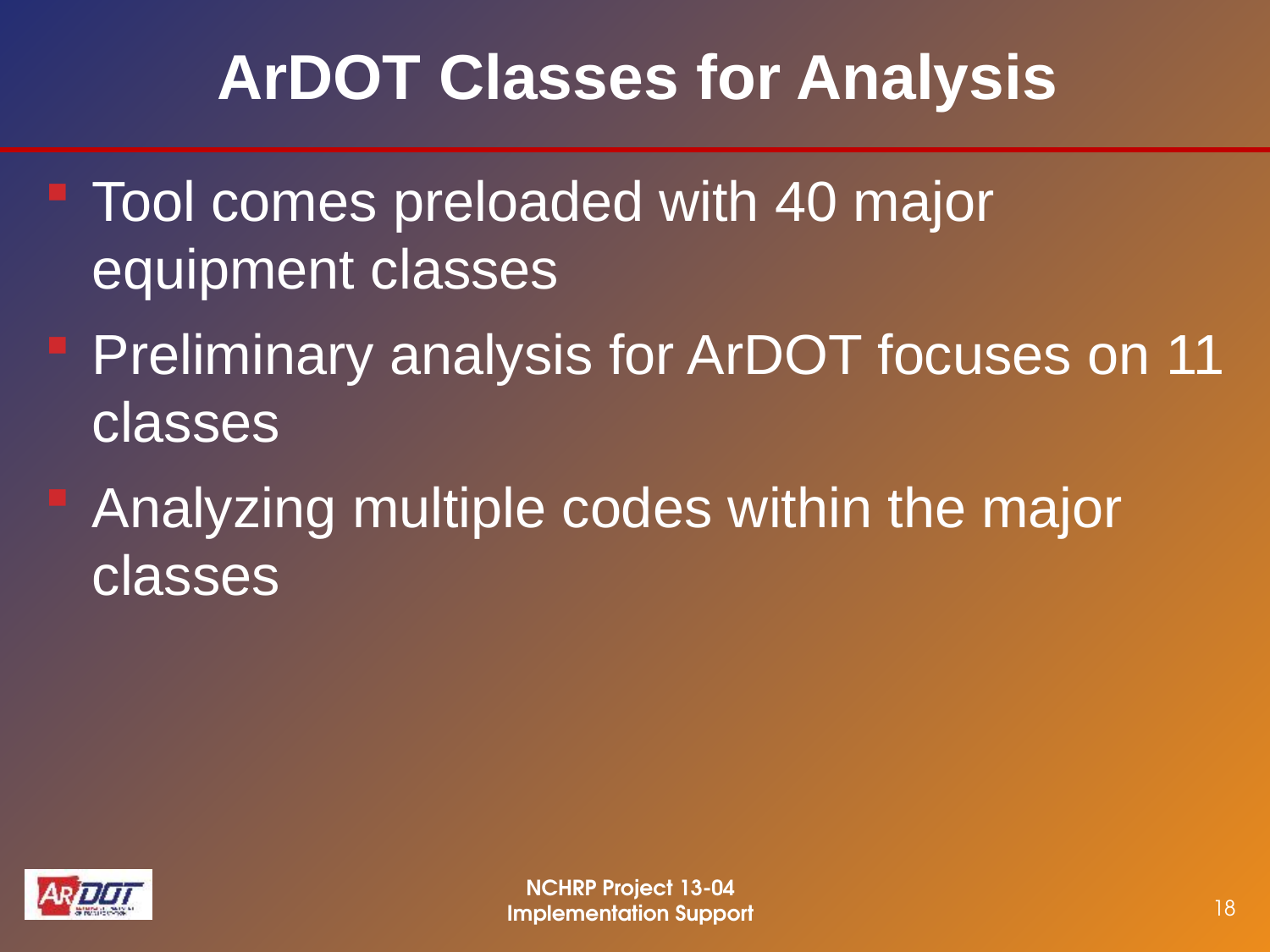

# ArDOT Classes for Analysis
Tool comes preloaded with 40 major equipment classes
Preliminary analysis for ArDOT focuses on 11 classes
Analyzing multiple codes within the major classes
NCHRP Project 13-04 Implementation Support
18